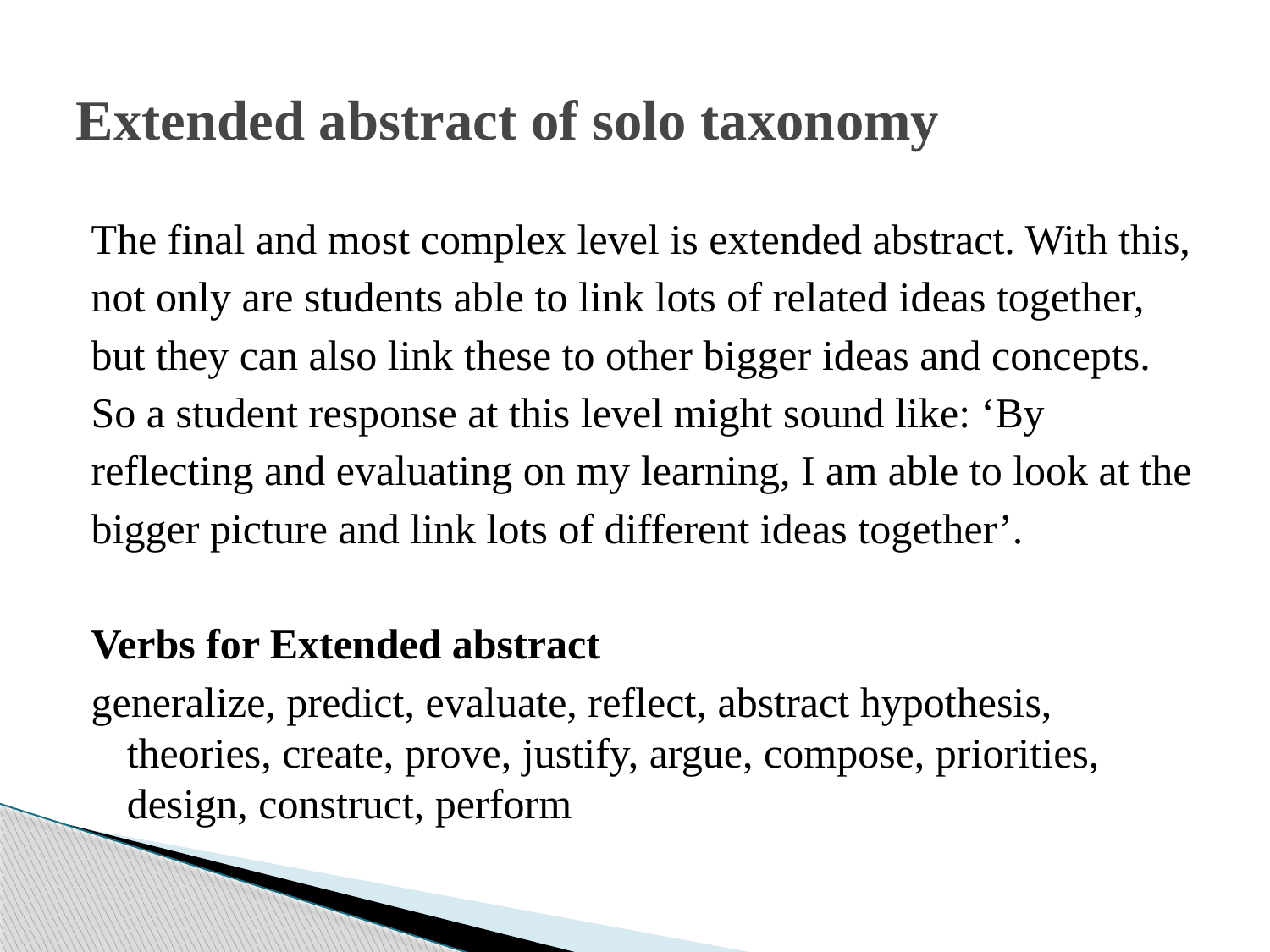

# Extended abstract of solo taxonomy
The final and most complex level is extended abstract. With this,
not only are students able to link lots of related ideas together,
but they can also link these to other bigger ideas and concepts.
So a student response at this level might sound like: ‘By
reflecting and evaluating on my learning, I am able to look at the
bigger picture and link lots of different ideas together’.

Verbs for Extended abstract
generalize, predict, evaluate, reflect, abstract hypothesis, theories, create, prove, justify, argue, compose, priorities, design, construct, perform